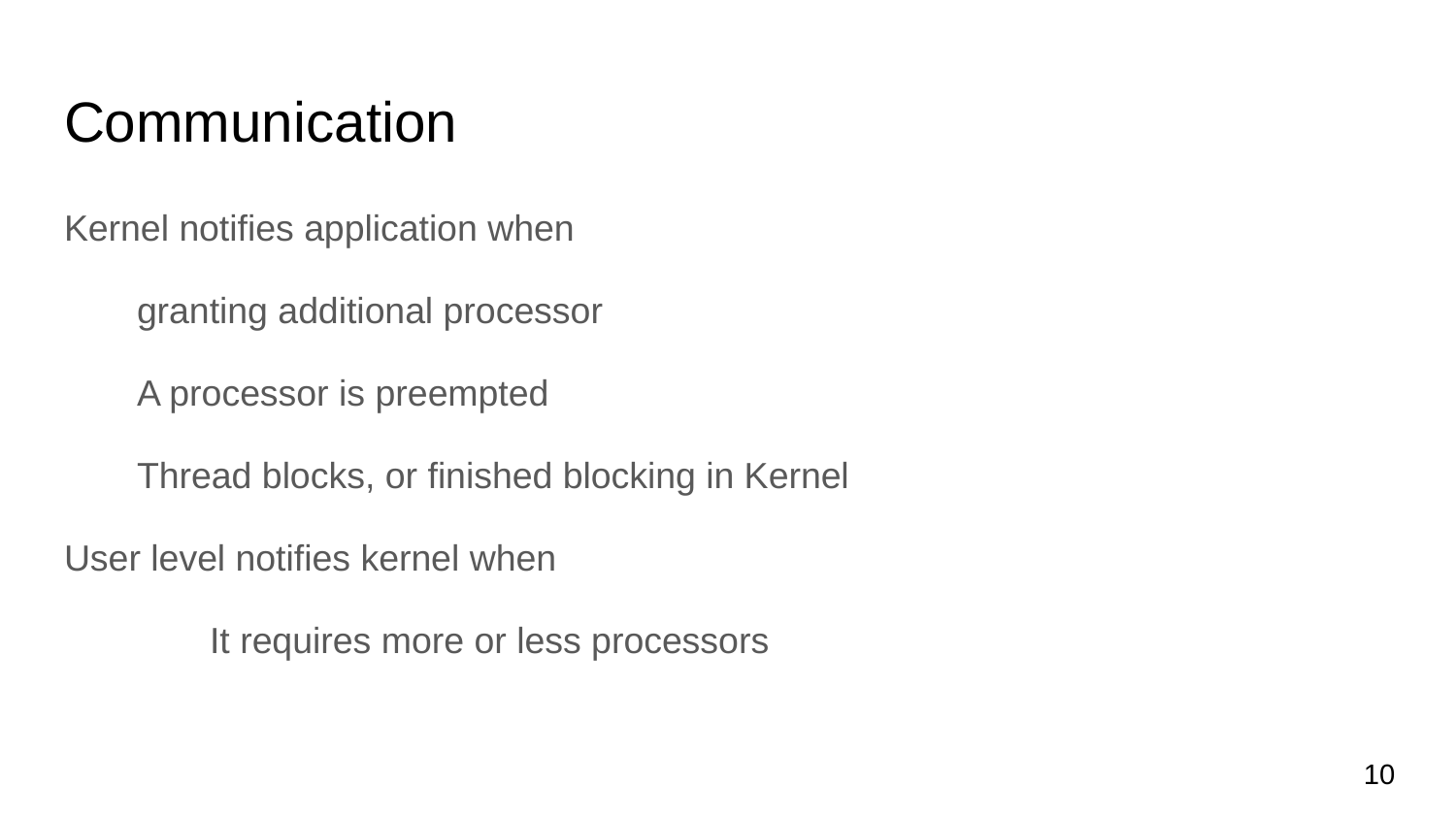

# Communication
Kernel notifies application when
granting additional processor
A processor is preempted
Thread blocks, or finished blocking in Kernel
User level notifies kernel when
	It requires more or less processors

10